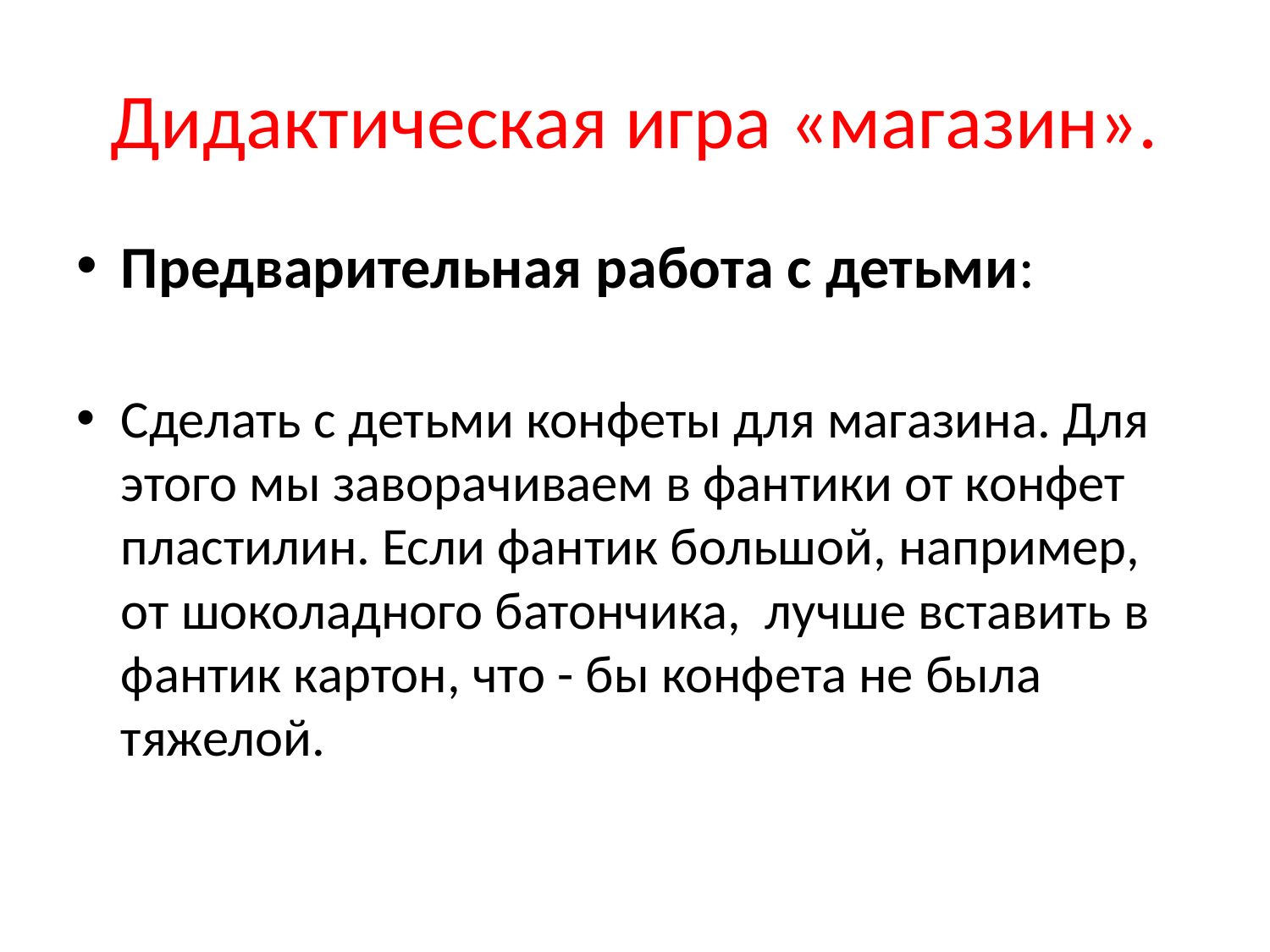

# Дидактическая игра «магазин».
Предварительная работа с детьми:

Сделать с детьми конфеты для магазина. Для этого мы заворачиваем в фантики от конфет пластилин. Если фантик большой, например, от шоколадного батончика,  лучше вставить в фантик картон, что - бы конфета не была тяжелой.